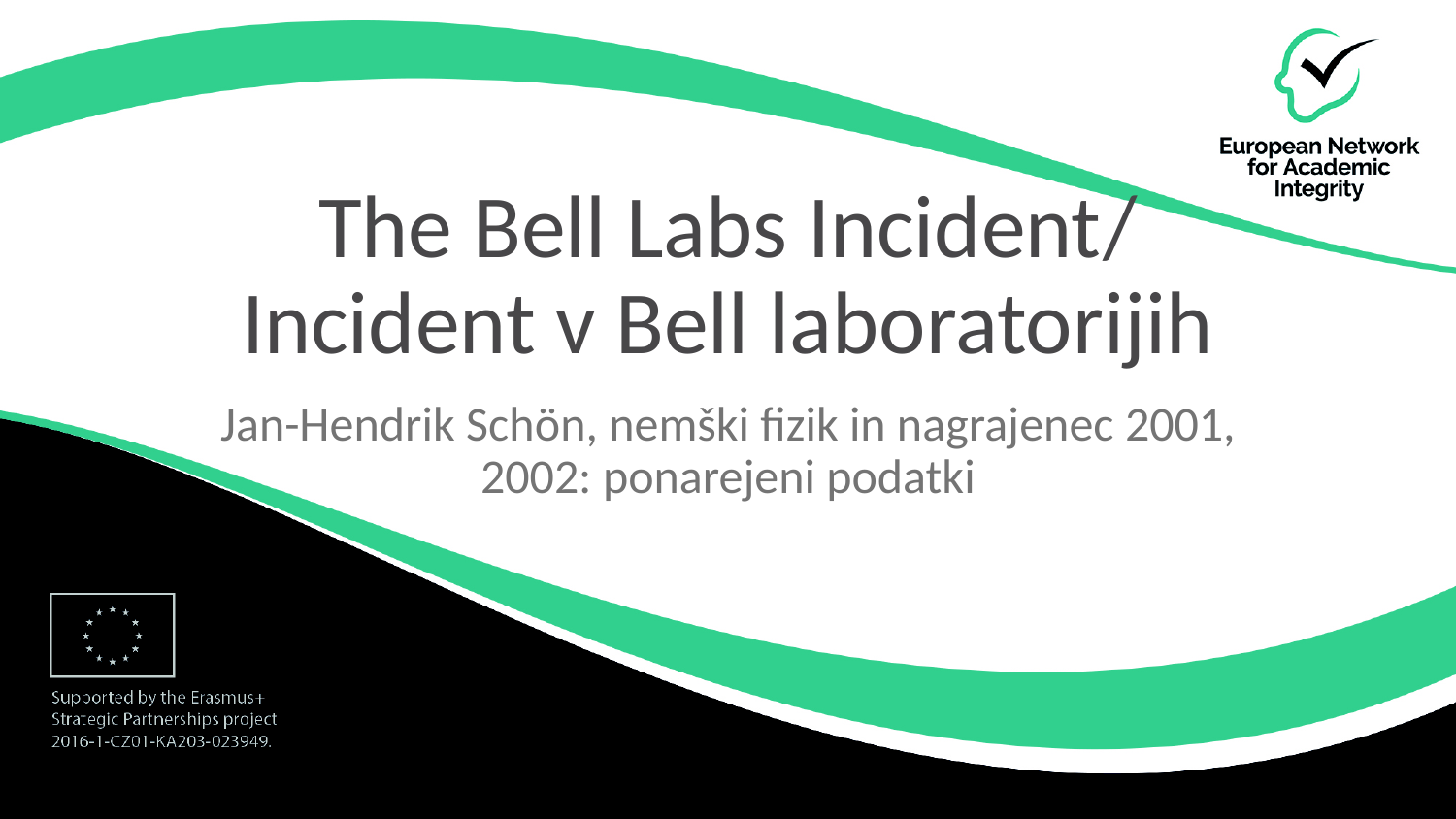

# The Bell Labs Incident/ Incident v Bell laboratorijih
Jan-Hendrik Schӧn, nemški fizik in nagrajenec 2001, 2002: ponarejeni podatki